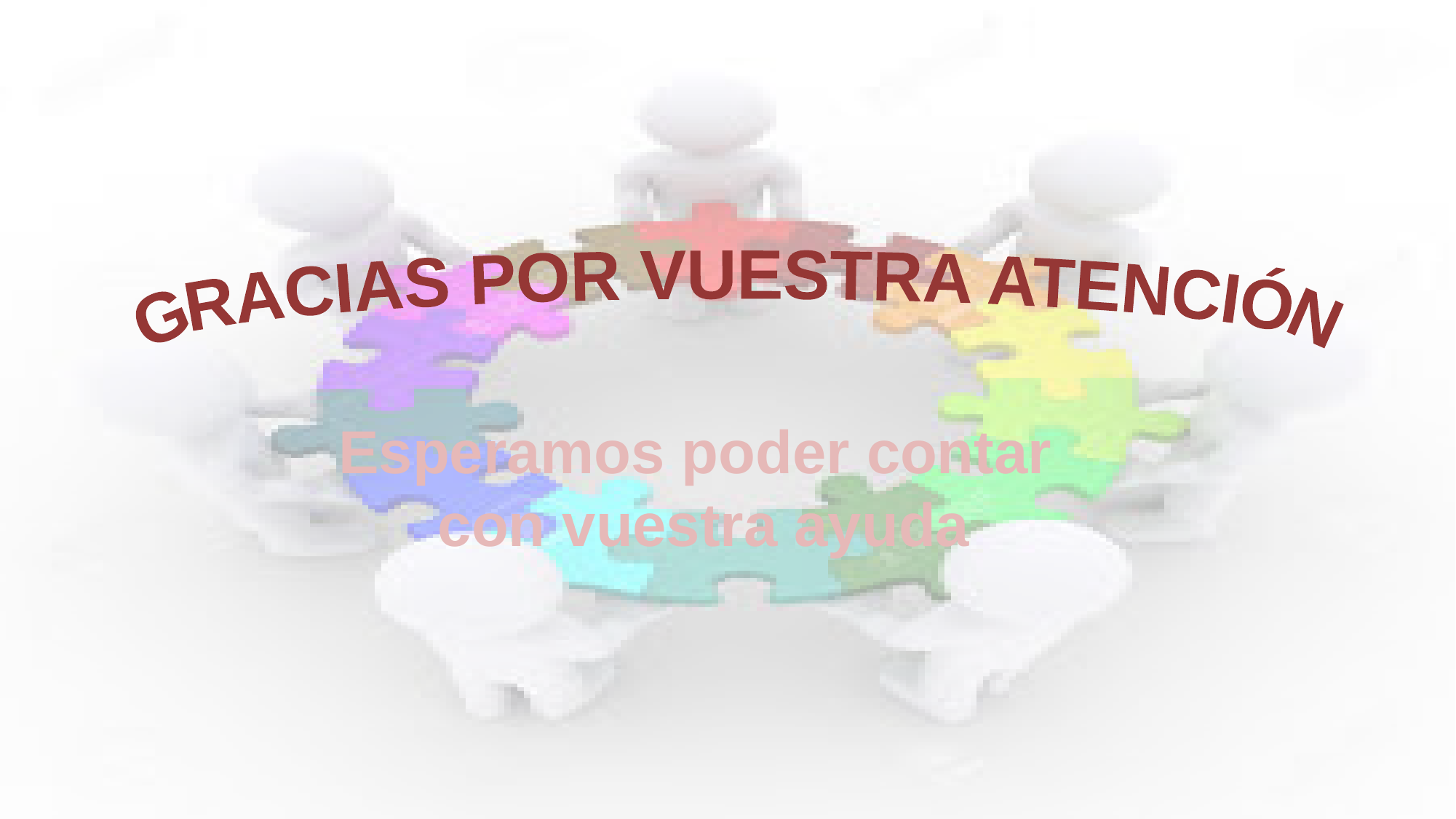

GRACIAS POR VUESTRA ATENCIÓN
Esperamos poder contar
con vuestra ayuda